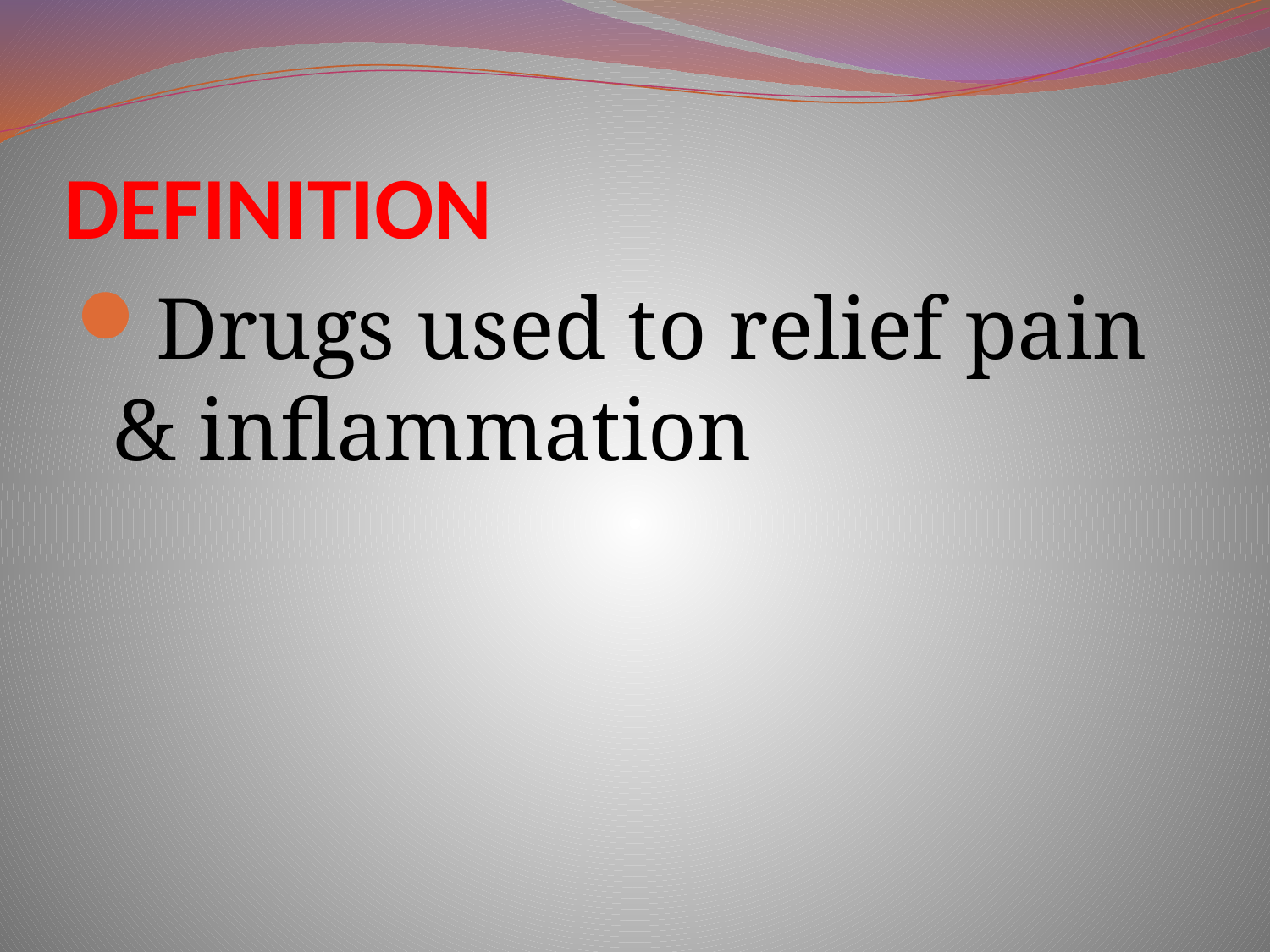

# DEFINITION
Drugs used to relief pain & inflammation